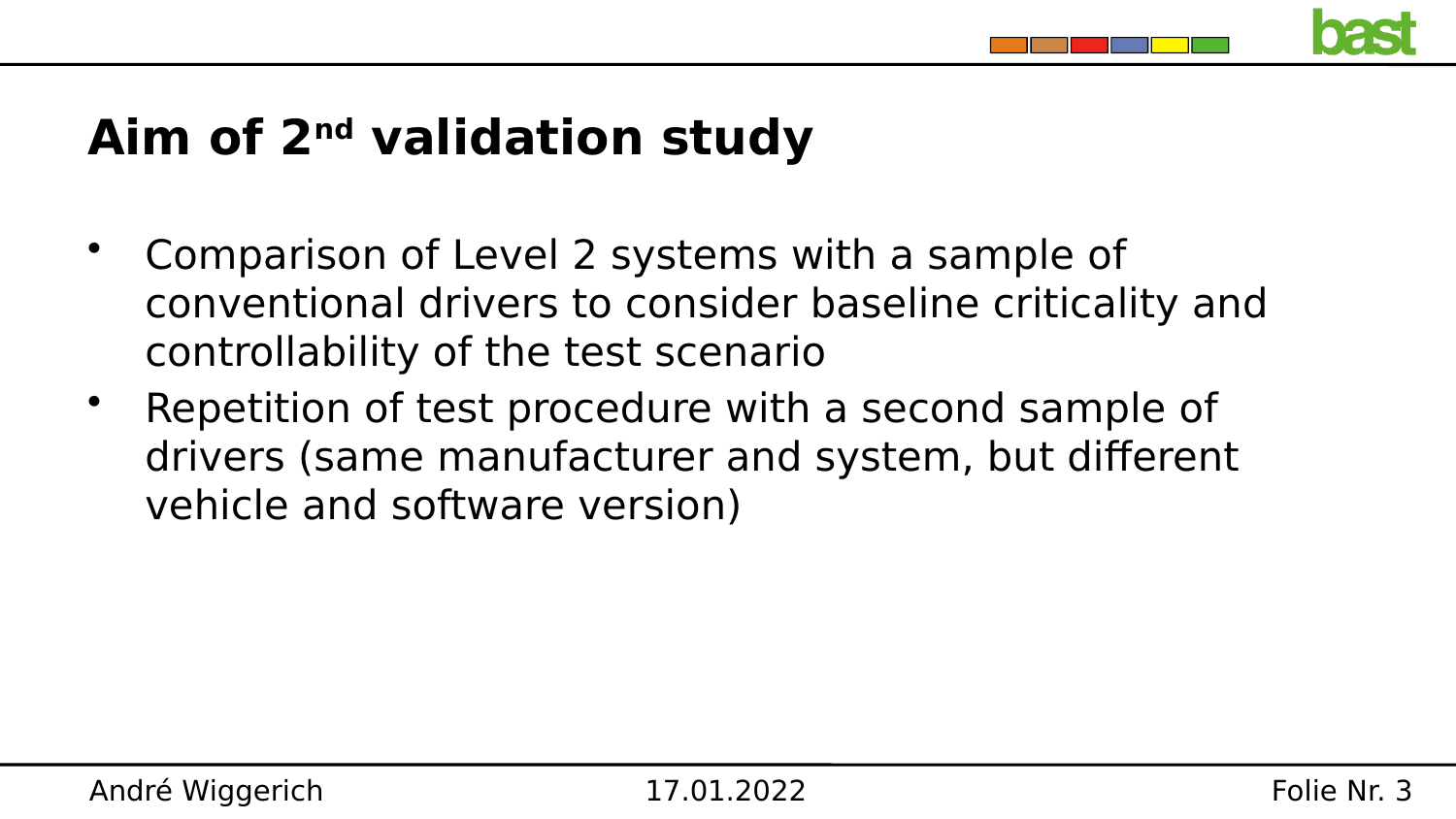

# Aim of 2nd validation study
Comparison of Level 2 systems with a sample of conventional drivers to consider baseline criticality and controllability of the test scenario
Repetition of test procedure with a second sample of drivers (same manufacturer and system, but different vehicle and software version)

André Wiggerich
17.01.2022
3